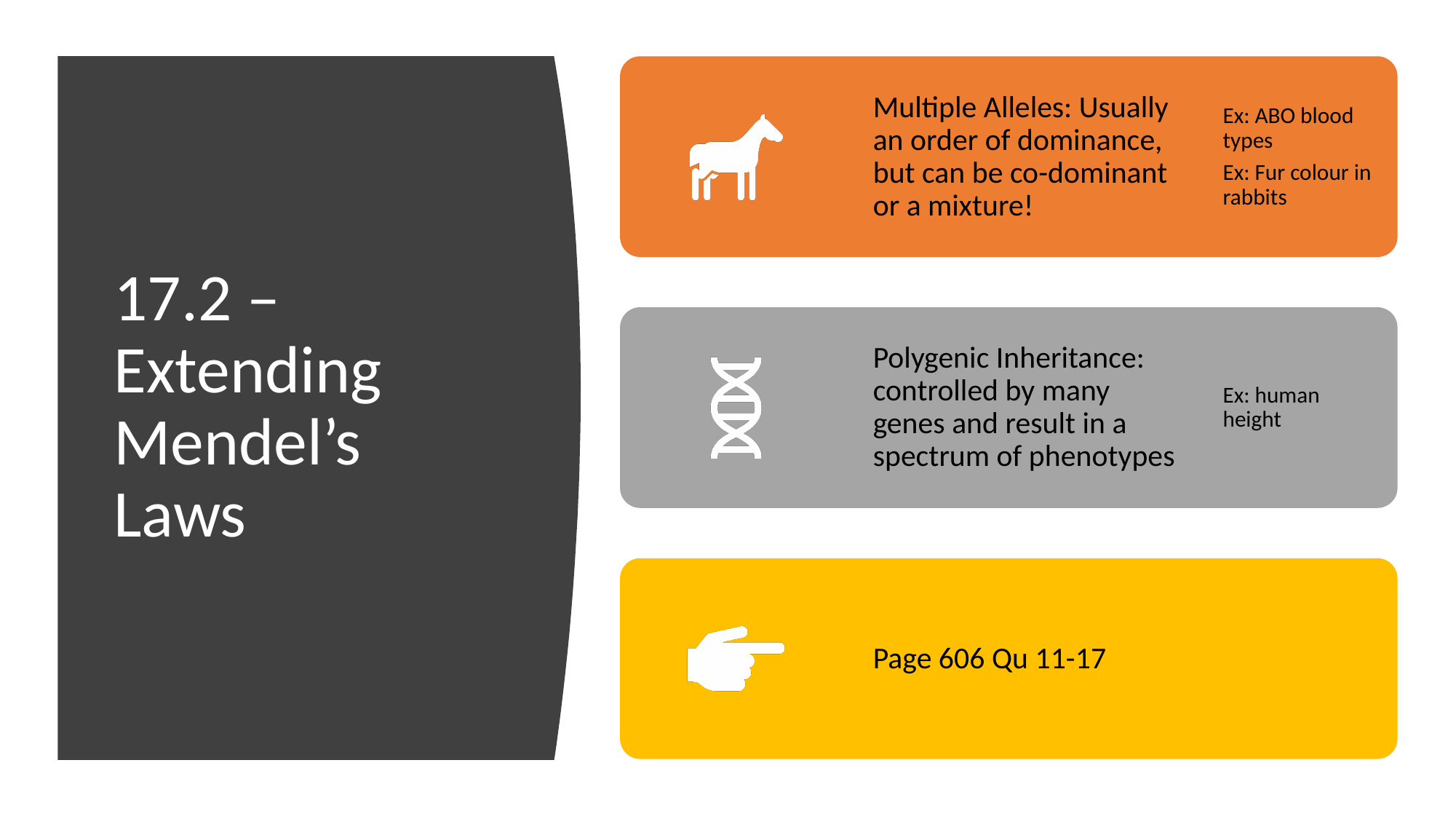

Multiple Alleles: Usually an order of dominance, but can be co-dominant or a mixture!
Ex: ABO blood types
Ex: Fur colour in rabbits
Polygenic Inheritance: controlled by many genes and result in a spectrum of phenotypes
Ex: human height
Page 606 Qu 11-17

# 17.2 – Extending Mendel’s Laws